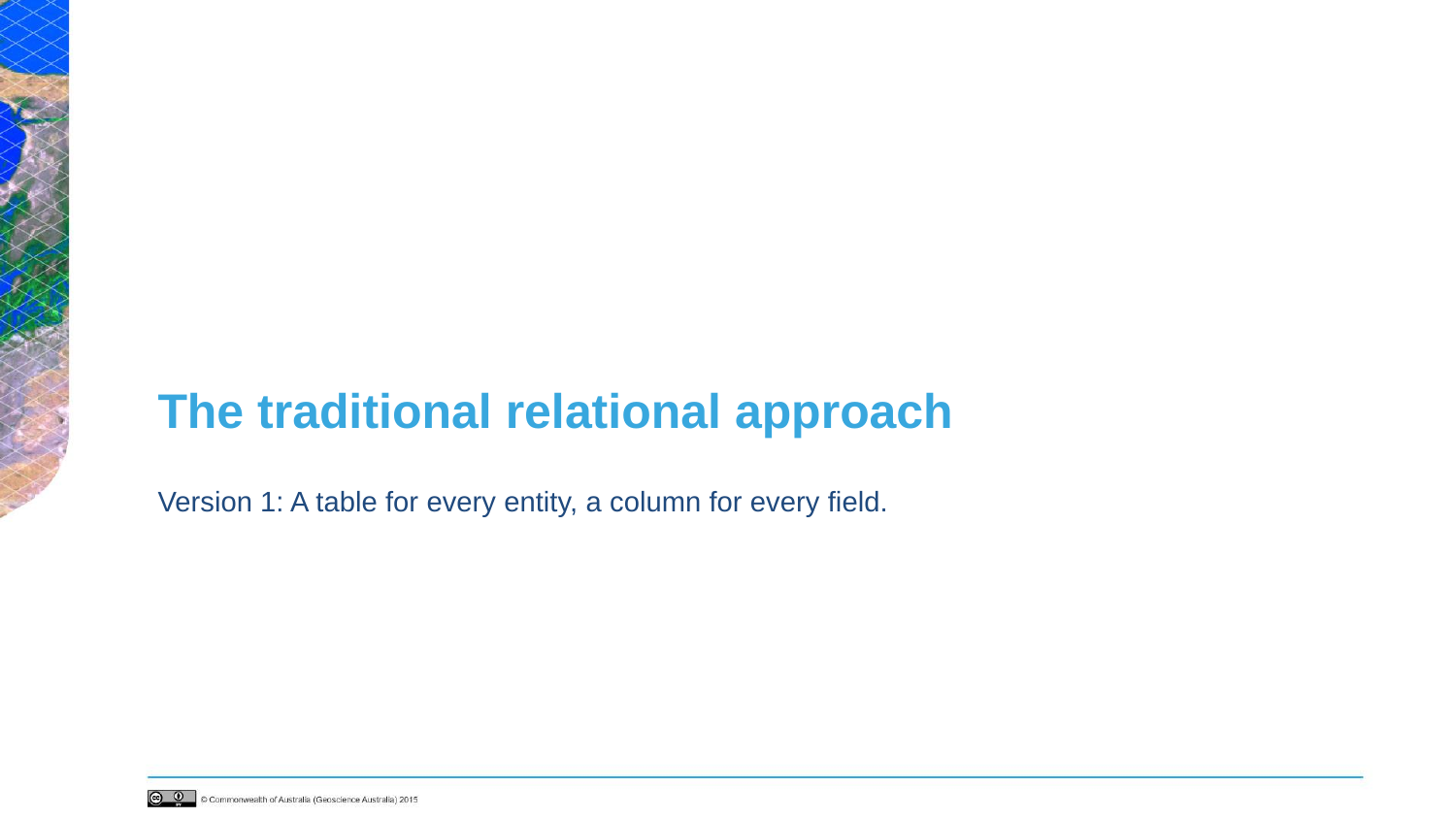

# The traditional relational approach
Version 1: A table for every entity, a column for every field.